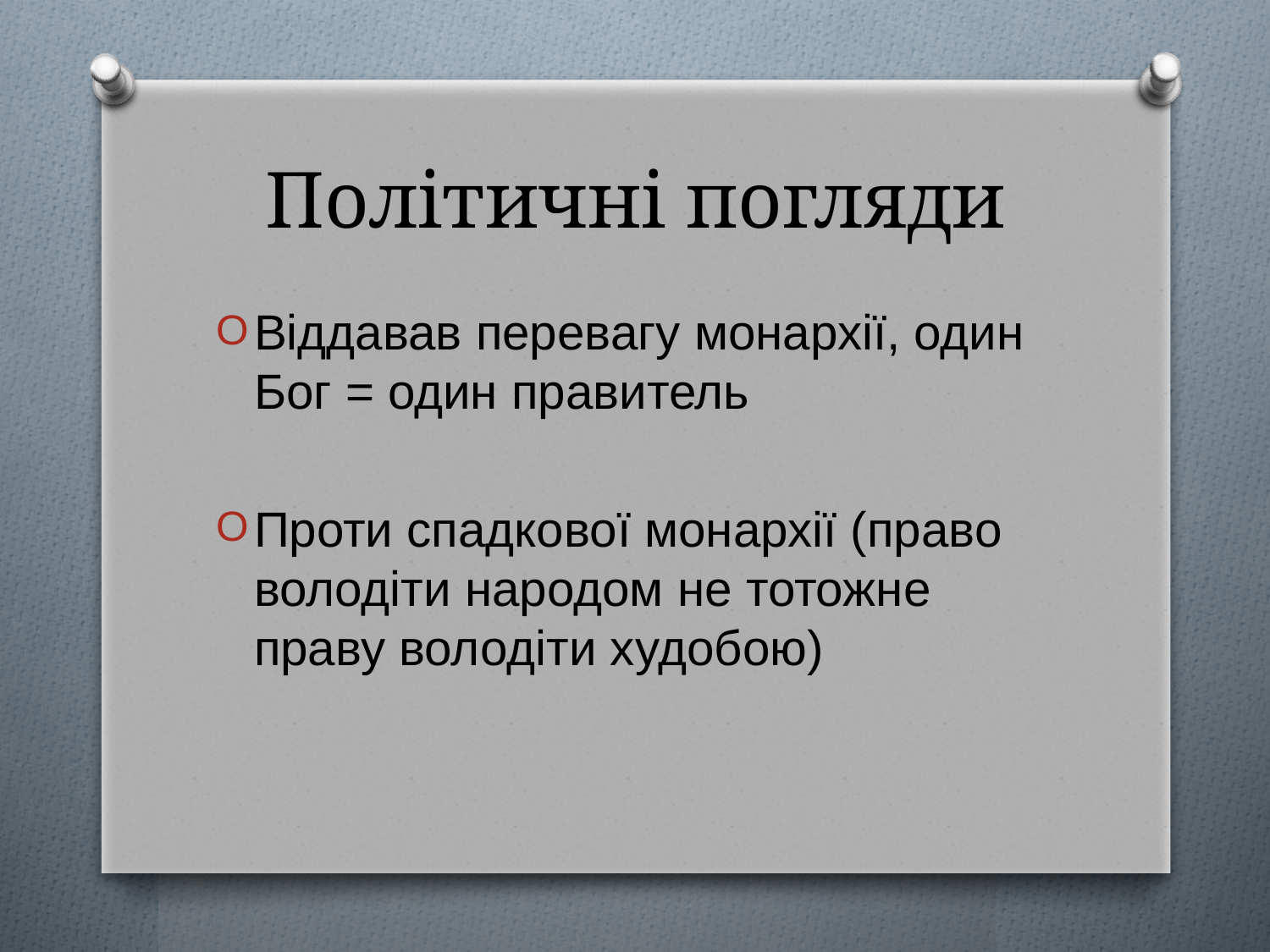

# Політичні погляди
Віддавав перевагу монархії, один Бог = один правитель

Проти спадкової монархії (право володіти народом не тотожне праву володіти худобою)